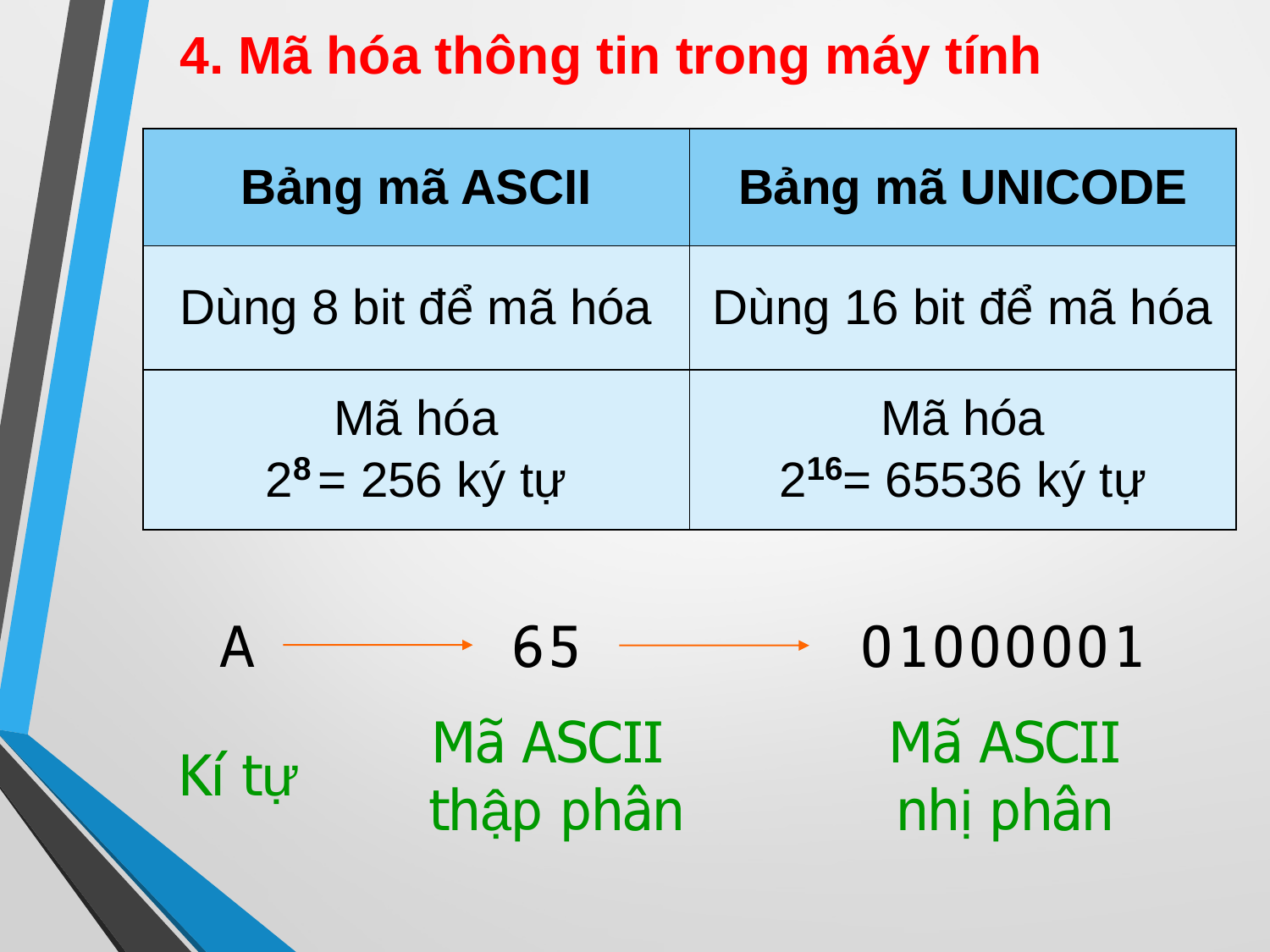

# 4. Mã hóa thông tin trong máy tính
| Bảng mã ASCII | Bảng mã UNICODE |
| --- | --- |
| Dùng 8 bit để mã hóa | Dùng 16 bit để mã hóa |
| Mã hóa 28 = 256 ký tự | Mã hóa 216= 65536 ký tự |
A
65
01000001

Mã ASCII
 thập phân
Mã ASCII
nhị phân
Kí tự